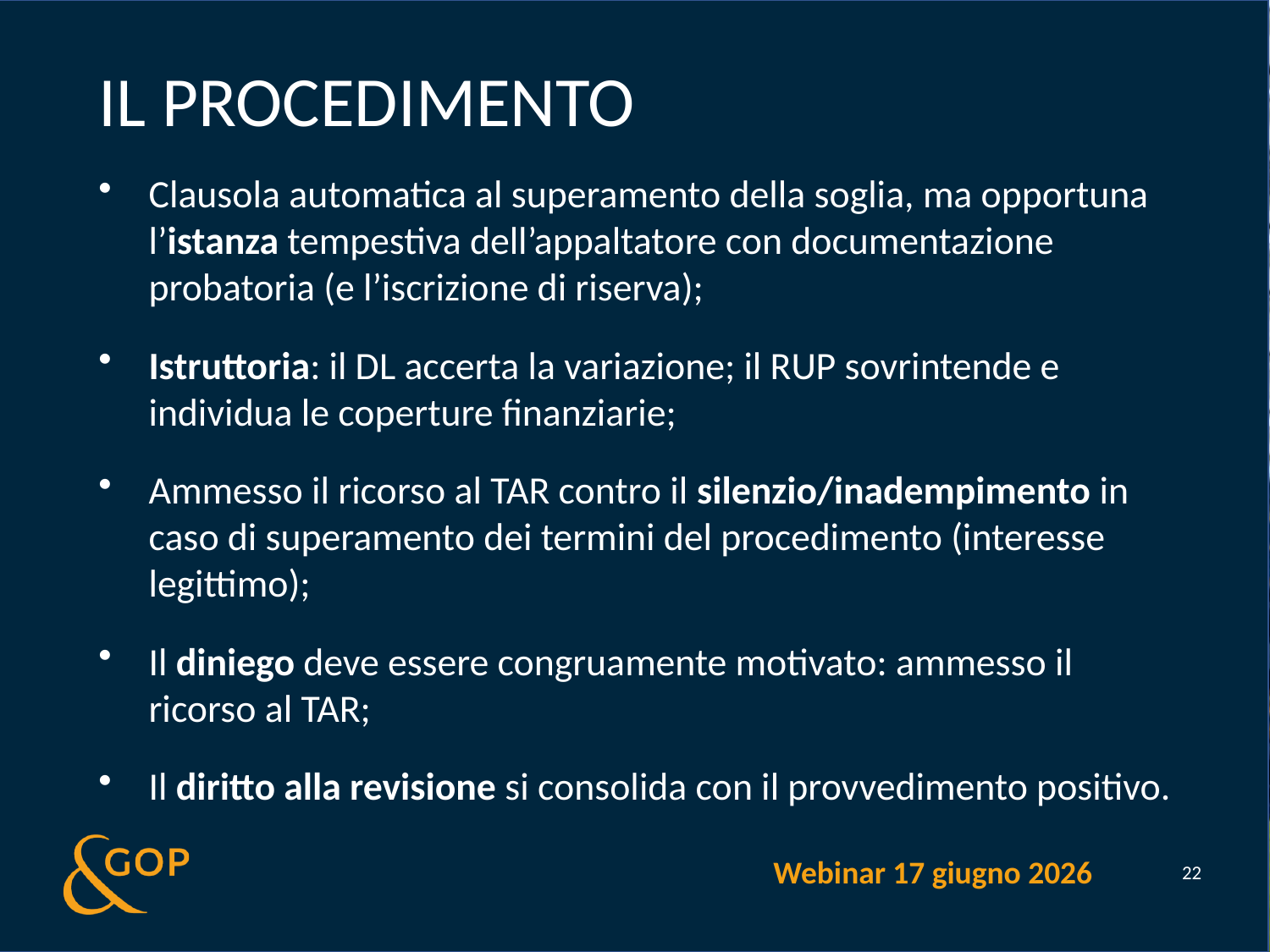

# IL PROCEDIMENTO
Clausola automatica al superamento della soglia, ma opportuna l’istanza tempestiva dell’appaltatore con documentazione probatoria (e l’iscrizione di riserva);
Istruttoria: il DL accerta la variazione; il RUP sovrintende e individua le coperture finanziarie;
Ammesso il ricorso al TAR contro il silenzio/inadempimento in caso di superamento dei termini del procedimento (interesse legittimo);
Il diniego deve essere congruamente motivato: ammesso il ricorso al TAR;
Il diritto alla revisione si consolida con il provvedimento positivo.

Webinar 17 giugno 2026
22